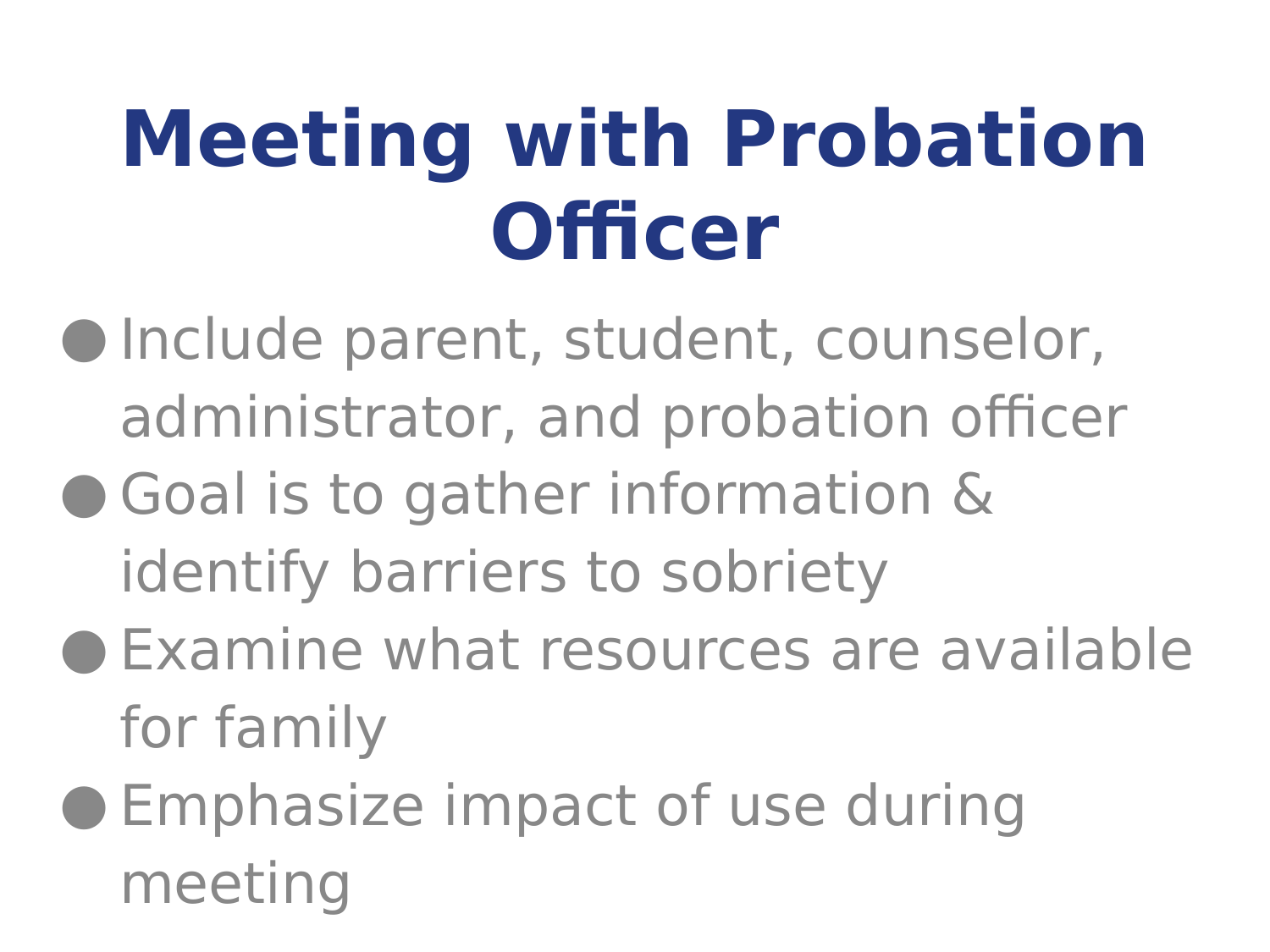

# Meeting with Probation Officer
Include parent, student, counselor, administrator, and probation officer
Goal is to gather information & identify barriers to sobriety
Examine what resources are available for family
Emphasize impact of use during meeting